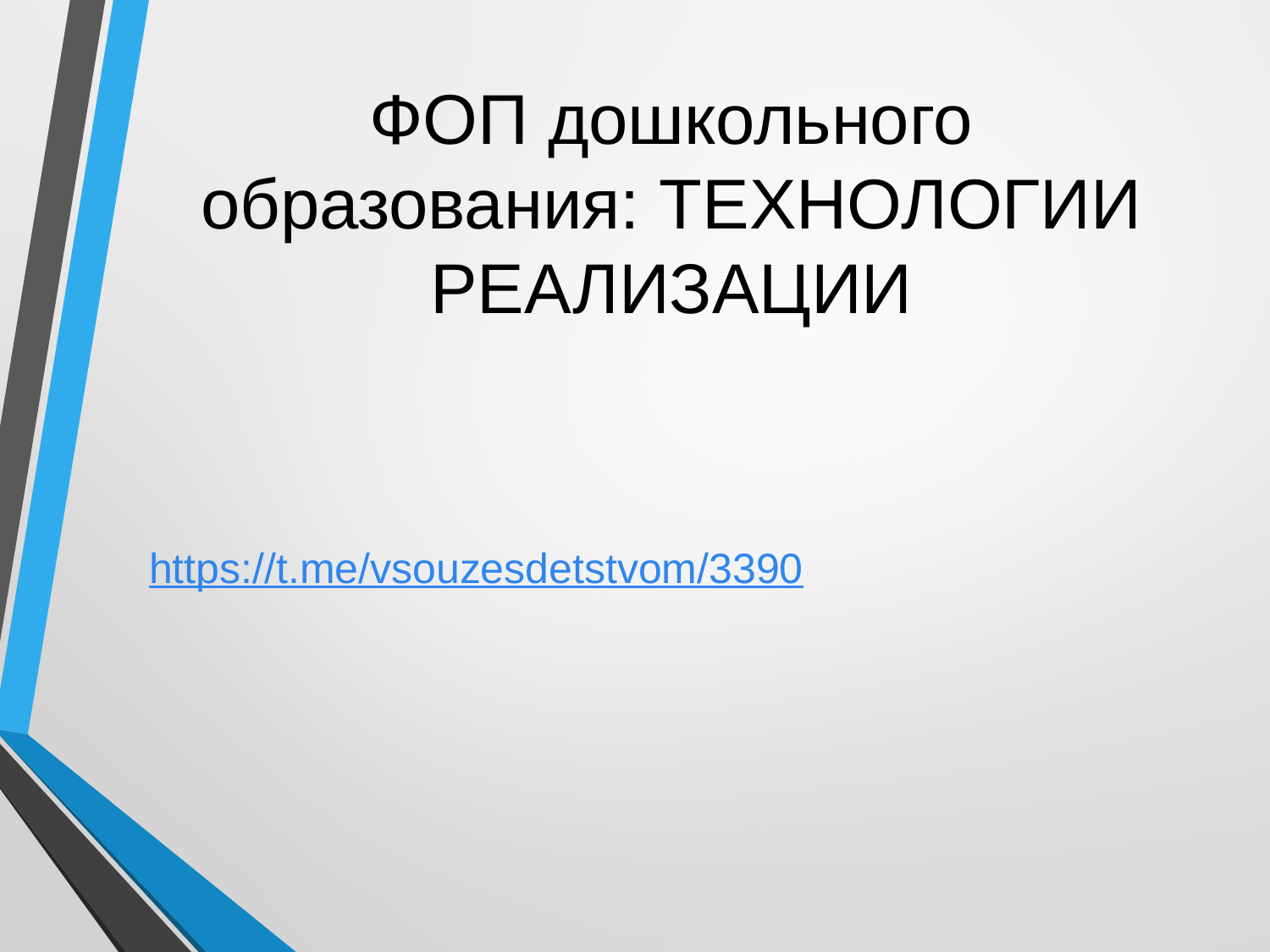

# ФОП дошкольного образования: ТЕХНОЛОГИИ РЕАЛИЗАЦИИ
https://t.me/vsouzesdetstvom/3390